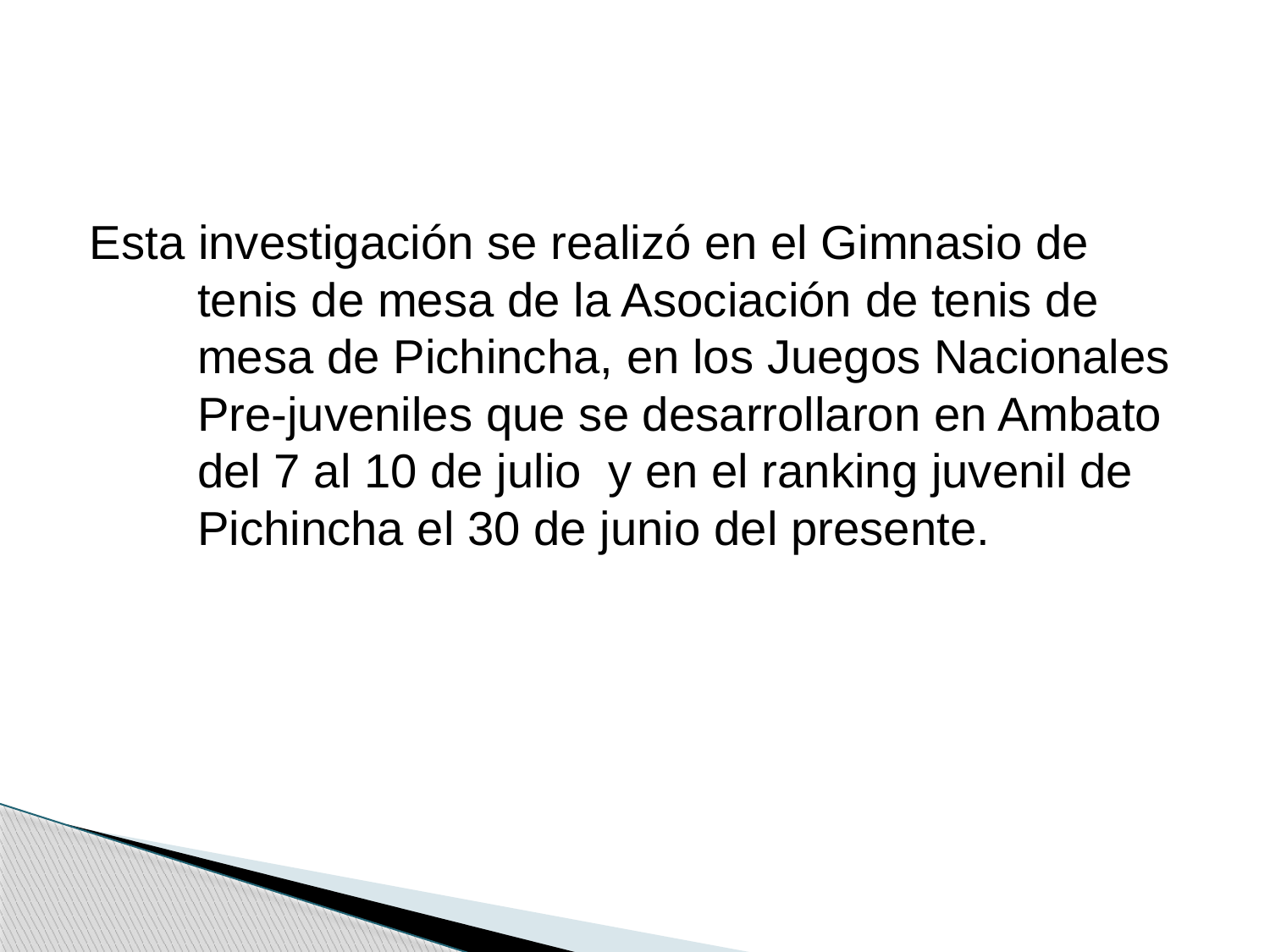

Esta investigación se realizó en el Gimnasio de tenis de mesa de la Asociación de tenis de mesa de Pichincha, en los Juegos Nacionales Pre-juveniles que se desarrollaron en Ambato del 7 al 10 de julio  y en el ranking juvenil de Pichincha el 30 de junio del presente.